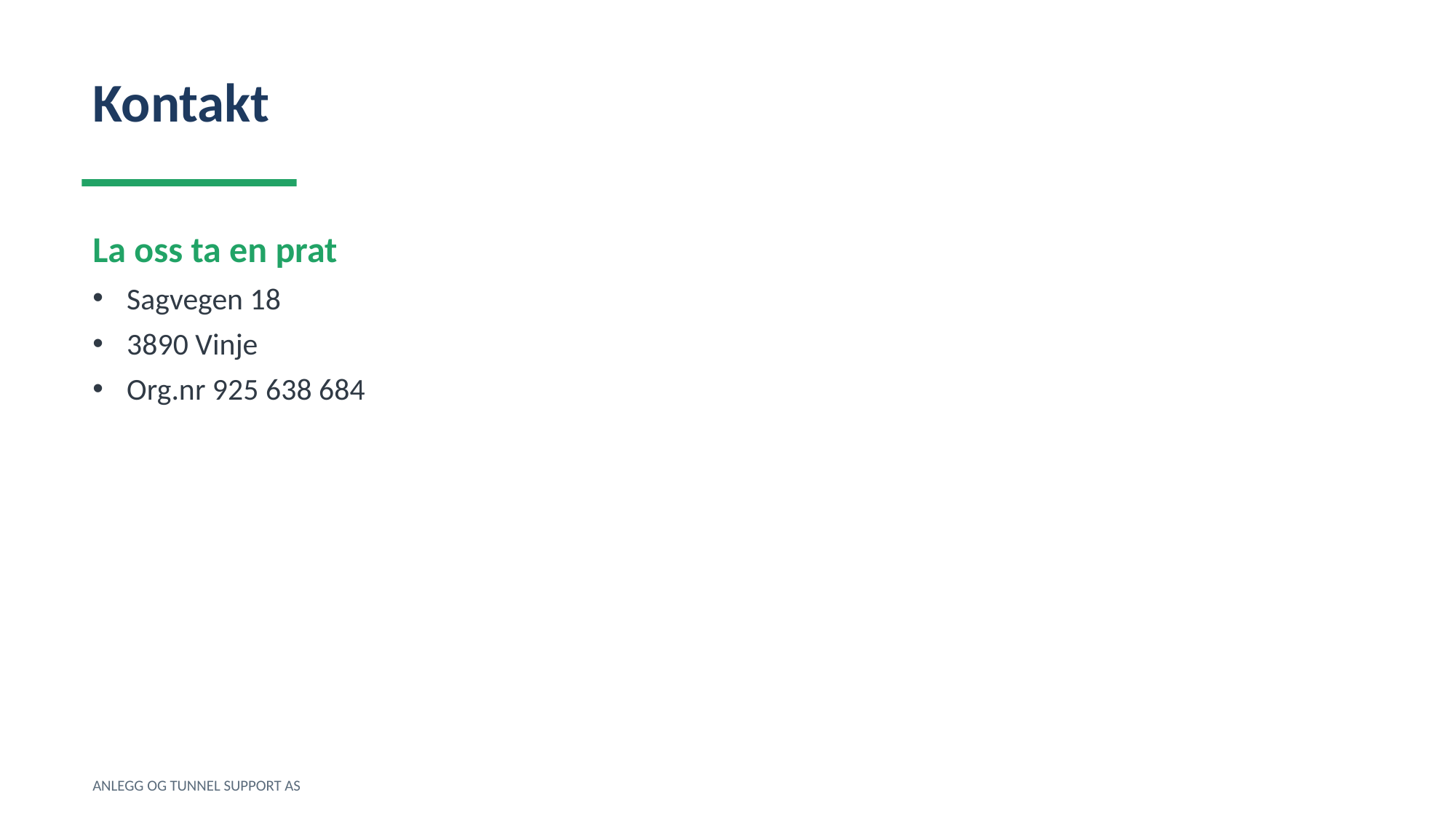

Kontakt

La oss ta en prat
Sagvegen 18
3890 Vinje
Org.nr 925 638 684
ANLEGG OG TUNNEL SUPPORT AS